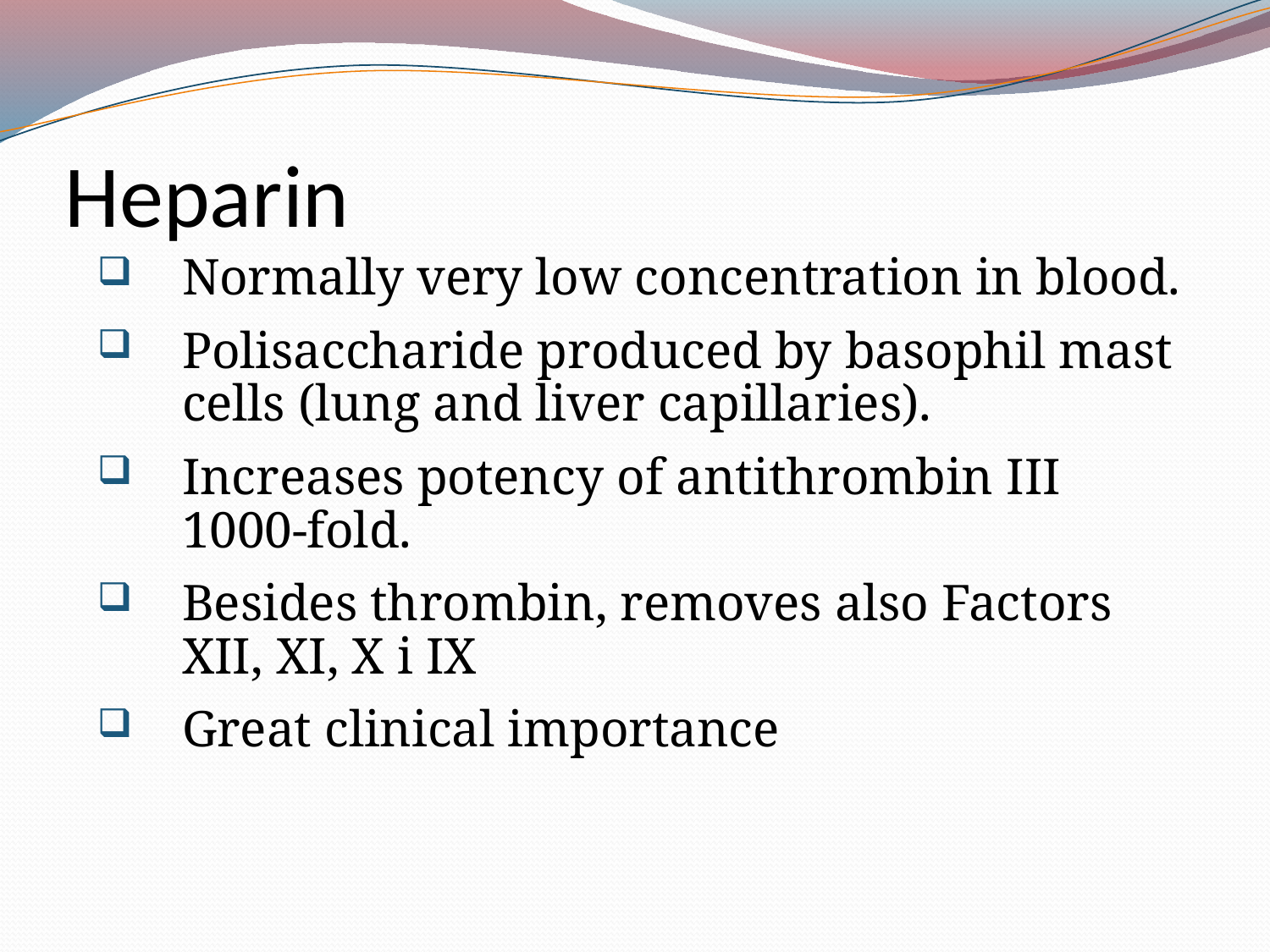

# Heparin
Normally very low concentration in blood.
Polisaccharide produced by basophil mast cells (lung and liver capillaries).
Increases potency of antithrombin III 1000-fold.
Besides thrombin, removes also Factors XII, XI, X i IX
Great clinical importance